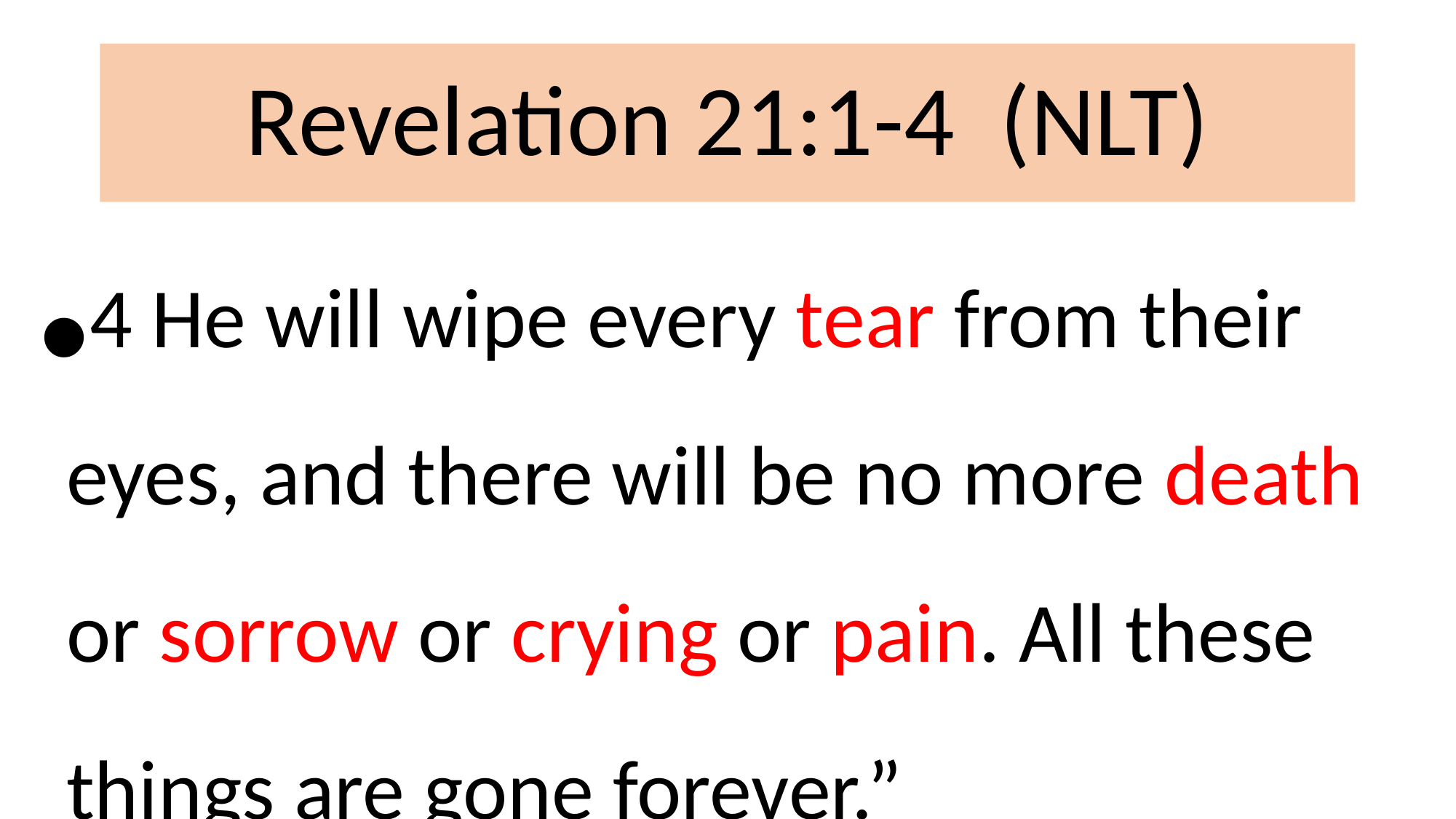

# Revelation 21:1-4  (NLT)
4 He will wipe every tear from their eyes, and there will be no more death or sorrow or crying or pain. All these things are gone forever.”